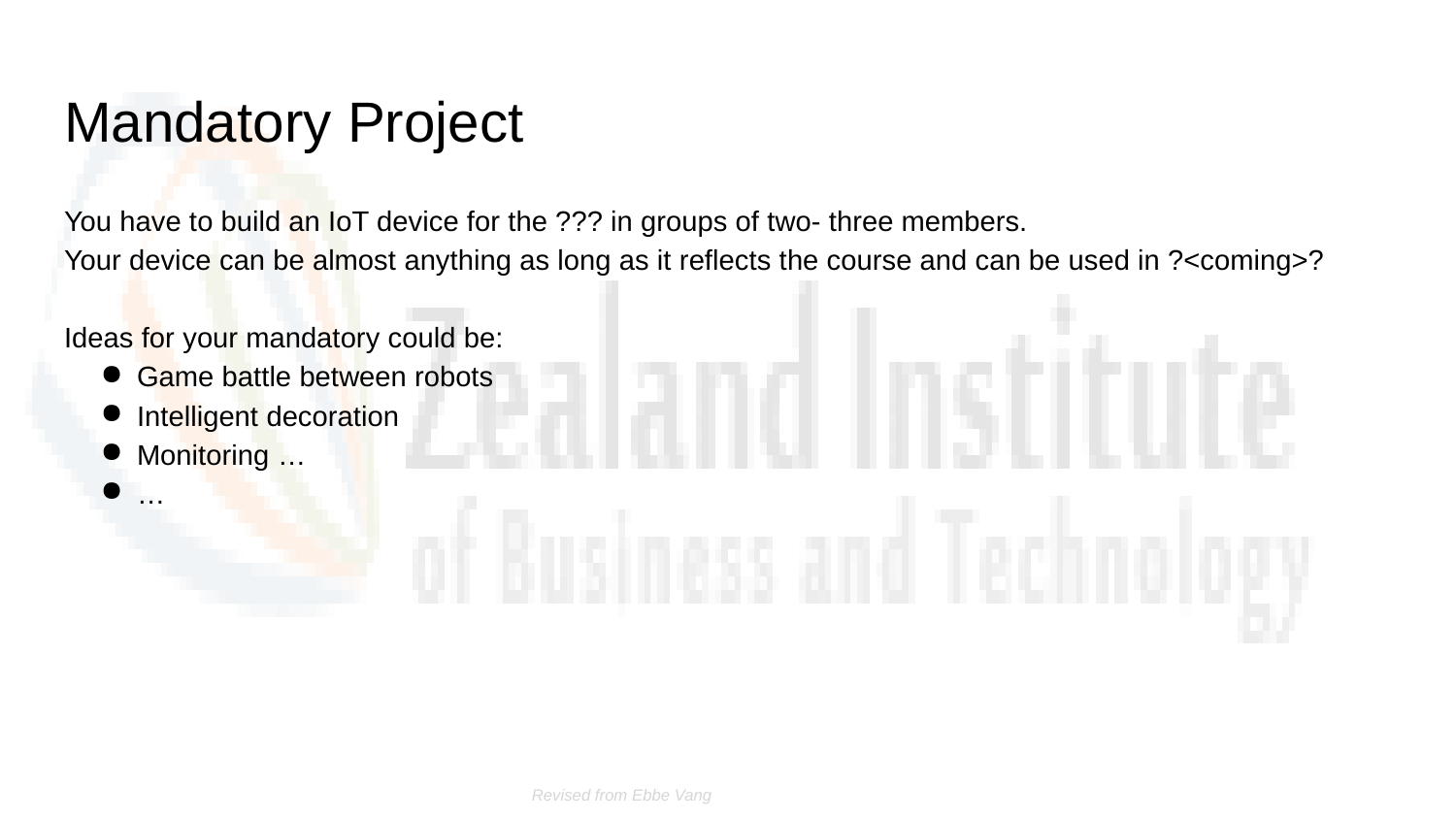

# Mandatory Project
You have to build an IoT device for the ??? in groups of two- three members.
Your device can be almost anything as long as it reflects the course and can be used in ?<coming>?

Ideas for your mandatory could be:
Game battle between robots
Intelligent decoration
Monitoring …
…
Revised from Ebbe Vang